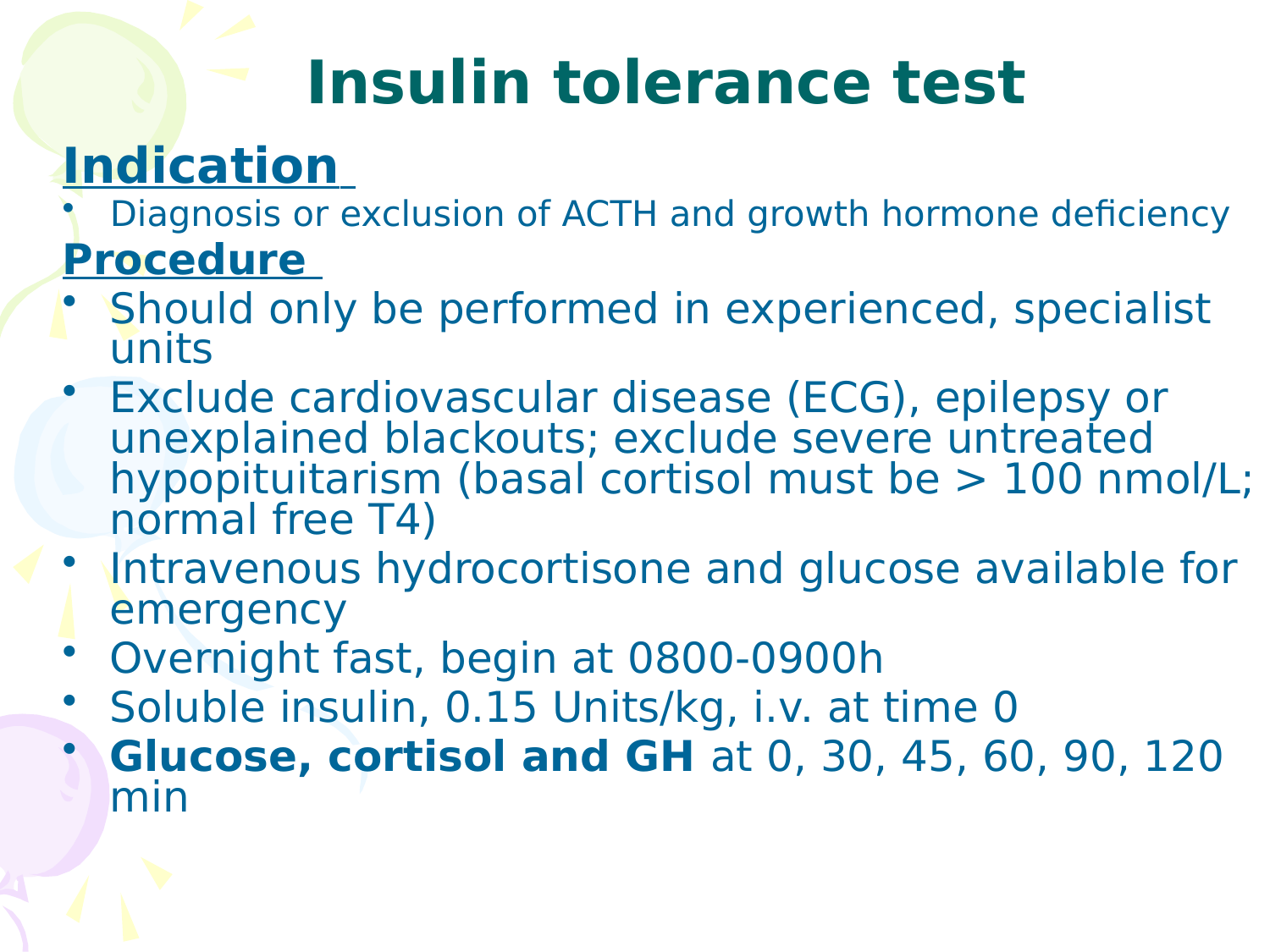

# Insulin tolerance test
Indication
Diagnosis or exclusion of ACTH and growth hormone deficiency
Procedure
Should only be performed in experienced, specialist units
Exclude cardiovascular disease (ECG), epilepsy or unexplained blackouts; exclude severe untreated hypopituitarism (basal cortisol must be > 100 nmol/L; normal free T4)
Intravenous hydrocortisone and glucose available for emergency
Overnight fast, begin at 0800-0900h
Soluble insulin, 0.15 Units/kg, i.v. at time 0
Glucose, cortisol and GH at 0, 30, 45, 60, 90, 120 min